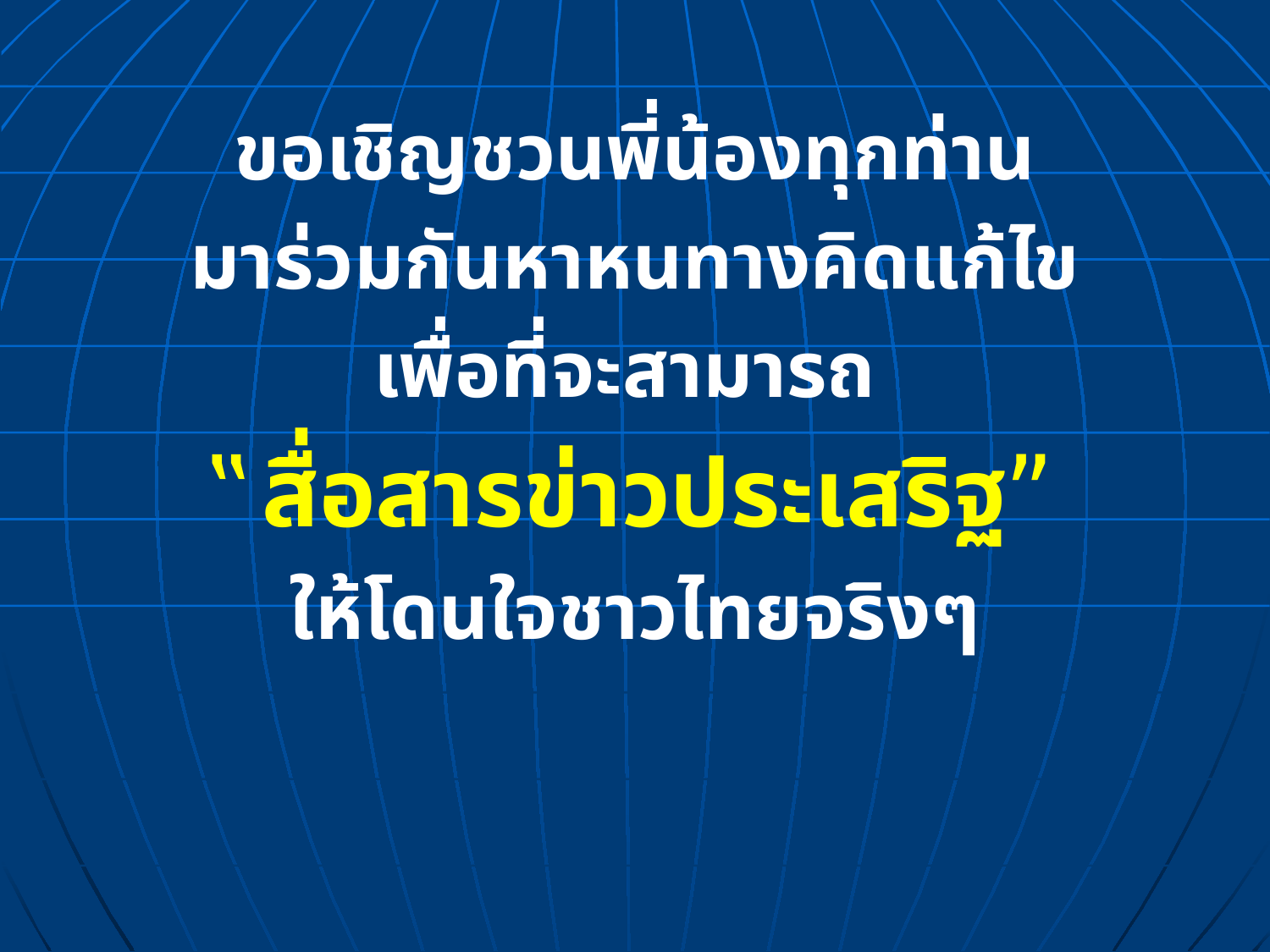

ขอเชิญชวนพี่น้องทุกท่าน
มาร่วมกันหาหนทางคิดแก้ไข
เพื่อที่จะสามารถ
“สื่อสารข่าวประเสริฐ”
ให้โดนใจชาวไทยจริงๆ